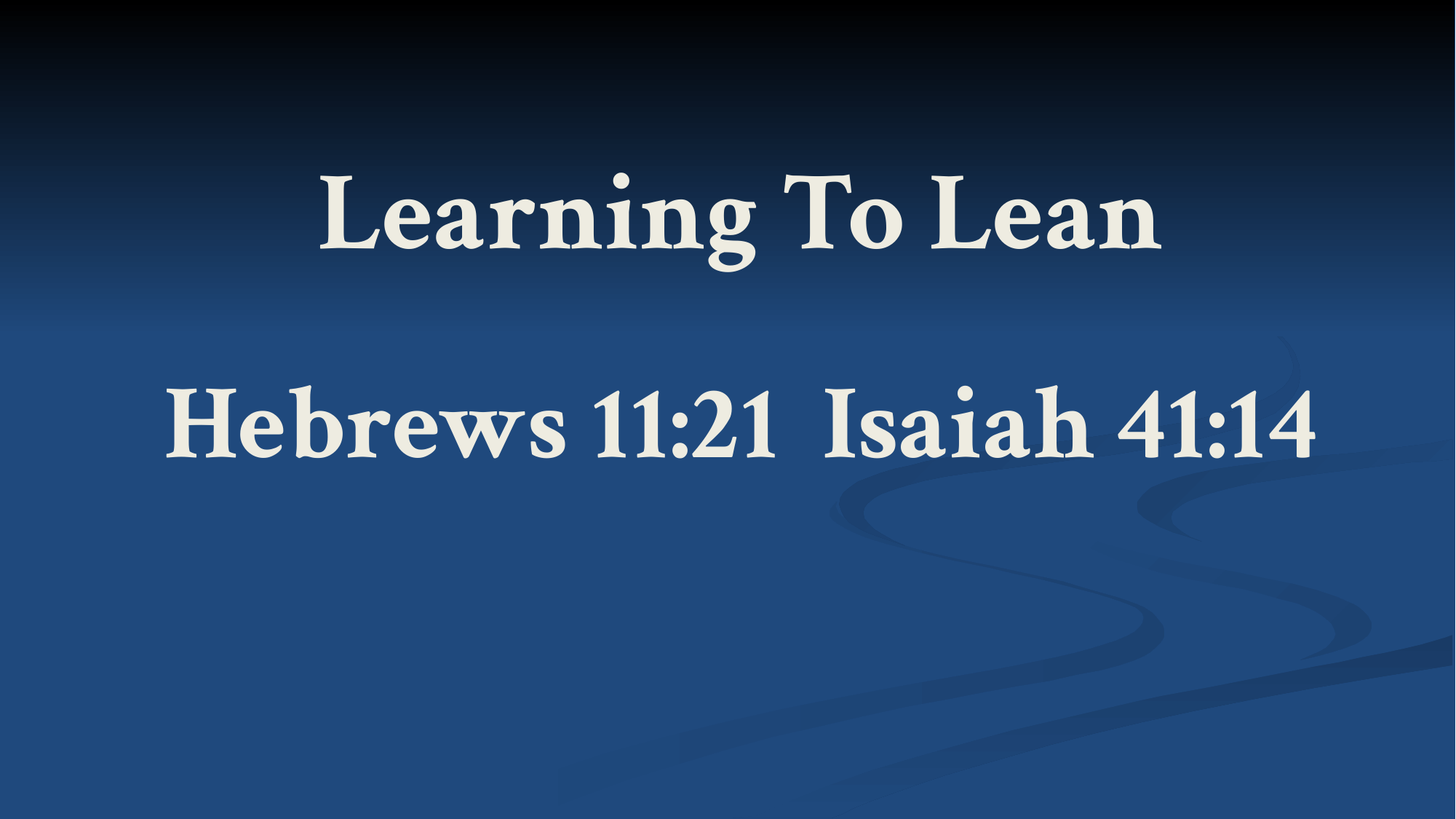

# Learning To Lean Hebrews 11:21  Isaiah 41:14